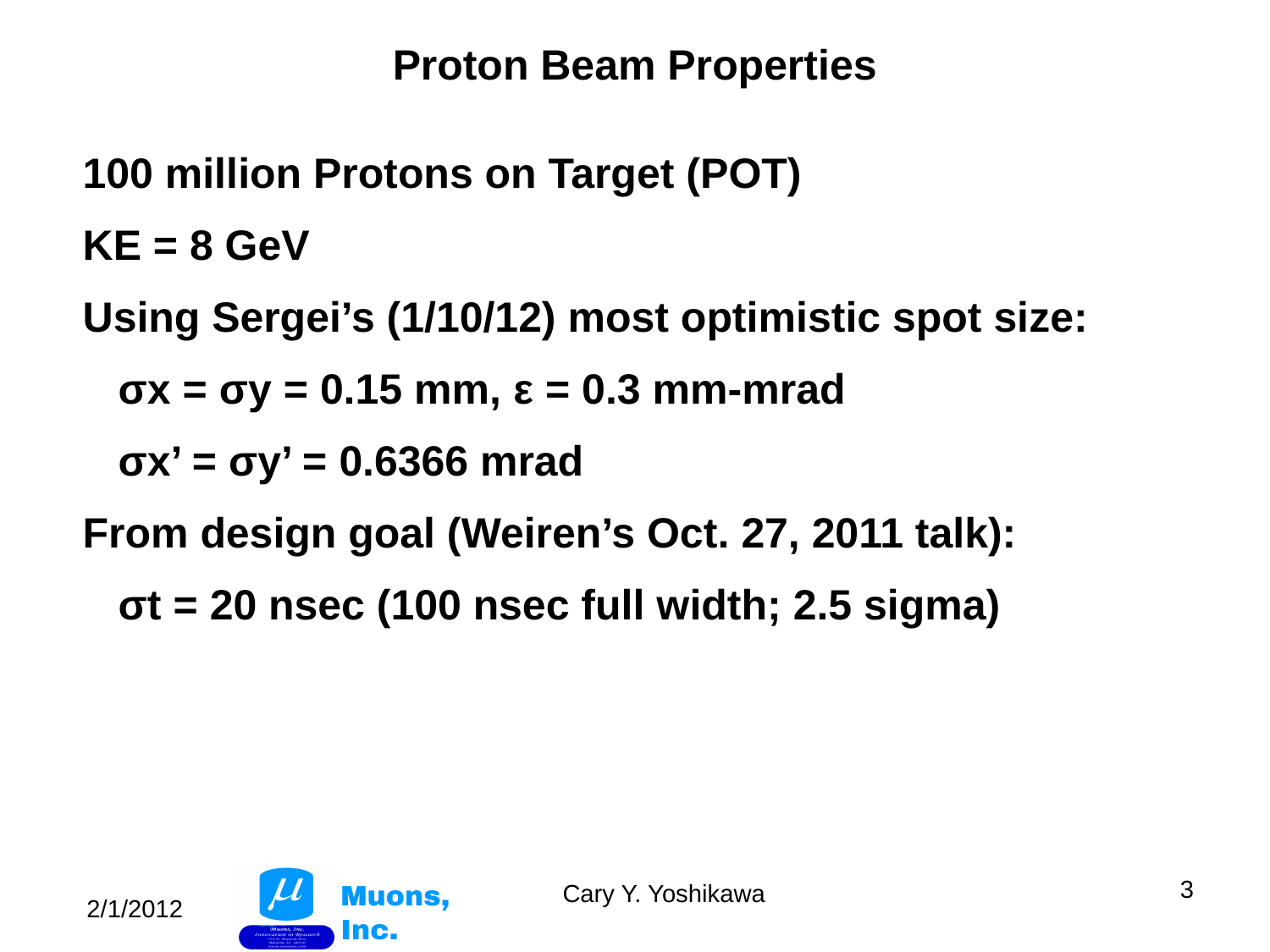

Proton Beam Properties
100 million Protons on Target (POT)
KE = 8 GeV
Using Sergei’s (1/10/12) most optimistic spot size:
   σx = σy = 0.15 mm, ε = 0.3 mm-mrad
   σx’ = σy’ = 0.6366 mrad
From design goal (Weiren’s Oct. 27, 2011 talk):
   σt = 20 nsec (100 nsec full width; 2.5 sigma)
3
Cary Y. Yoshikawa
2/1/2012